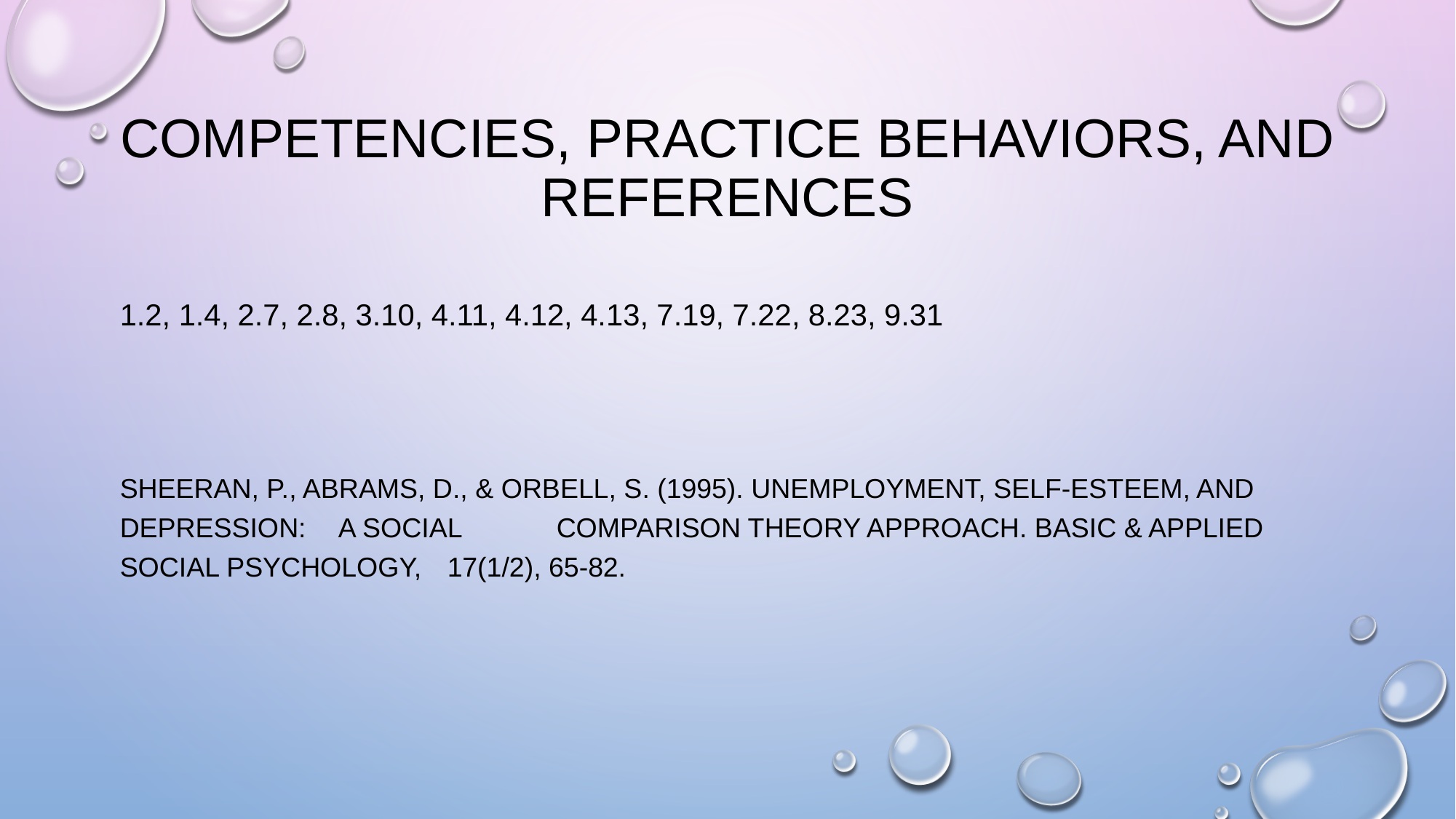

# Competencies, practice behaviors, and references
1.2, 1.4, 2.7, 2.8, 3.10, 4.11, 4.12, 4.13, 7.19, 7.22, 8.23, 9.31

Sheeran, P., Abrams, D., & Orbell, S. (1995). Unemployment, Self-Esteem, and Depression: 	A Social 	Comparison Theory Approach. Basic & Applied Social Psychology, 	17(1/2), 65-82.